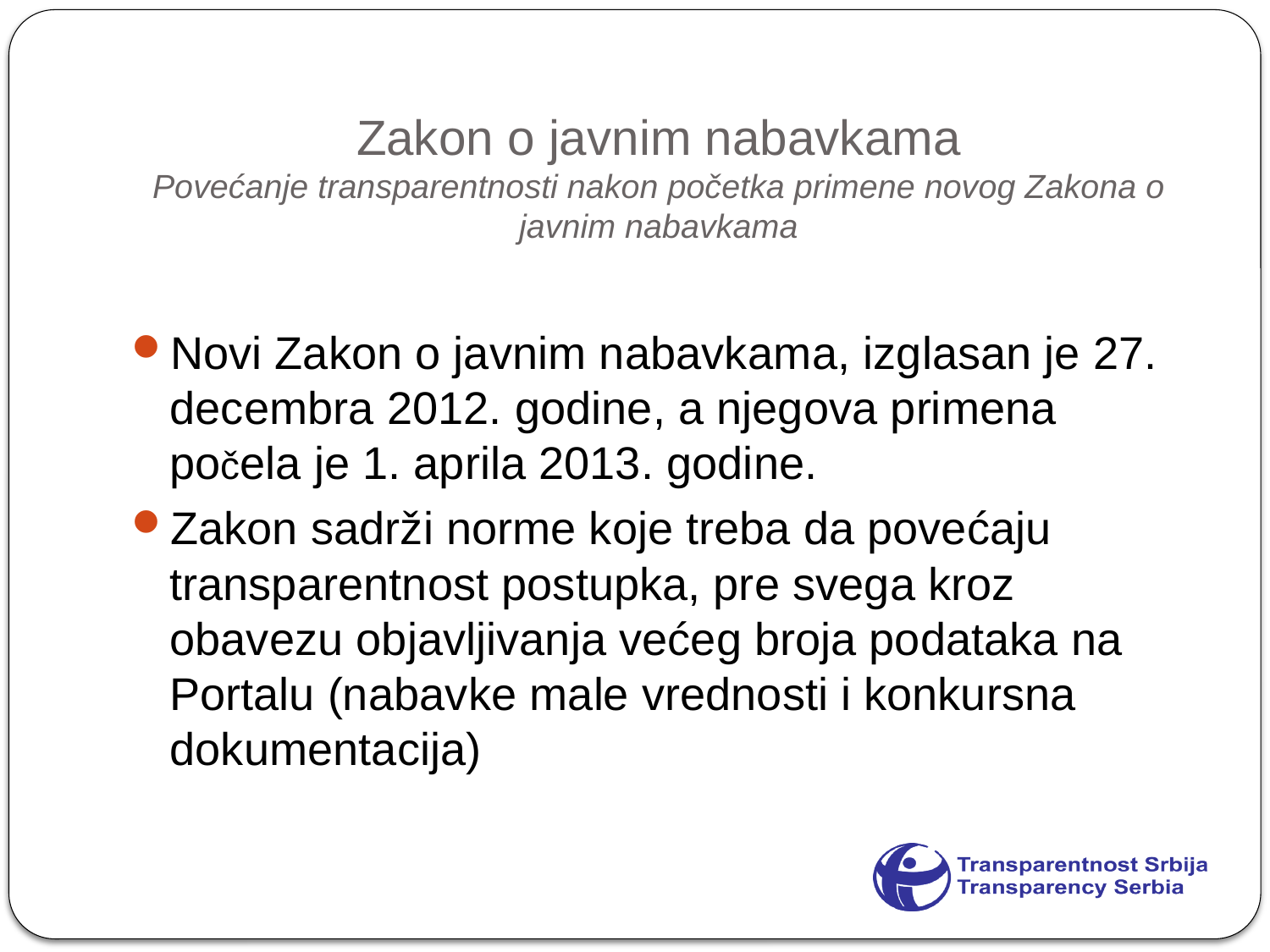

# Zakon o javnim nabavkama Povećanje transparentnosti nakon početka primene novog Zakona o javnim nabavkama
Novi Zakon o javnim nabavkama, izglasan je 27. decembra 2012. godine, a njegova primena počela je 1. aprila 2013. godine.
Zakon sadrži norme koje treba da povećaju transparentnost postupka, pre svega kroz obavezu objavljivanja većeg broja podataka na Portalu (nabavke male vrednosti i konkursna dokumentacija)